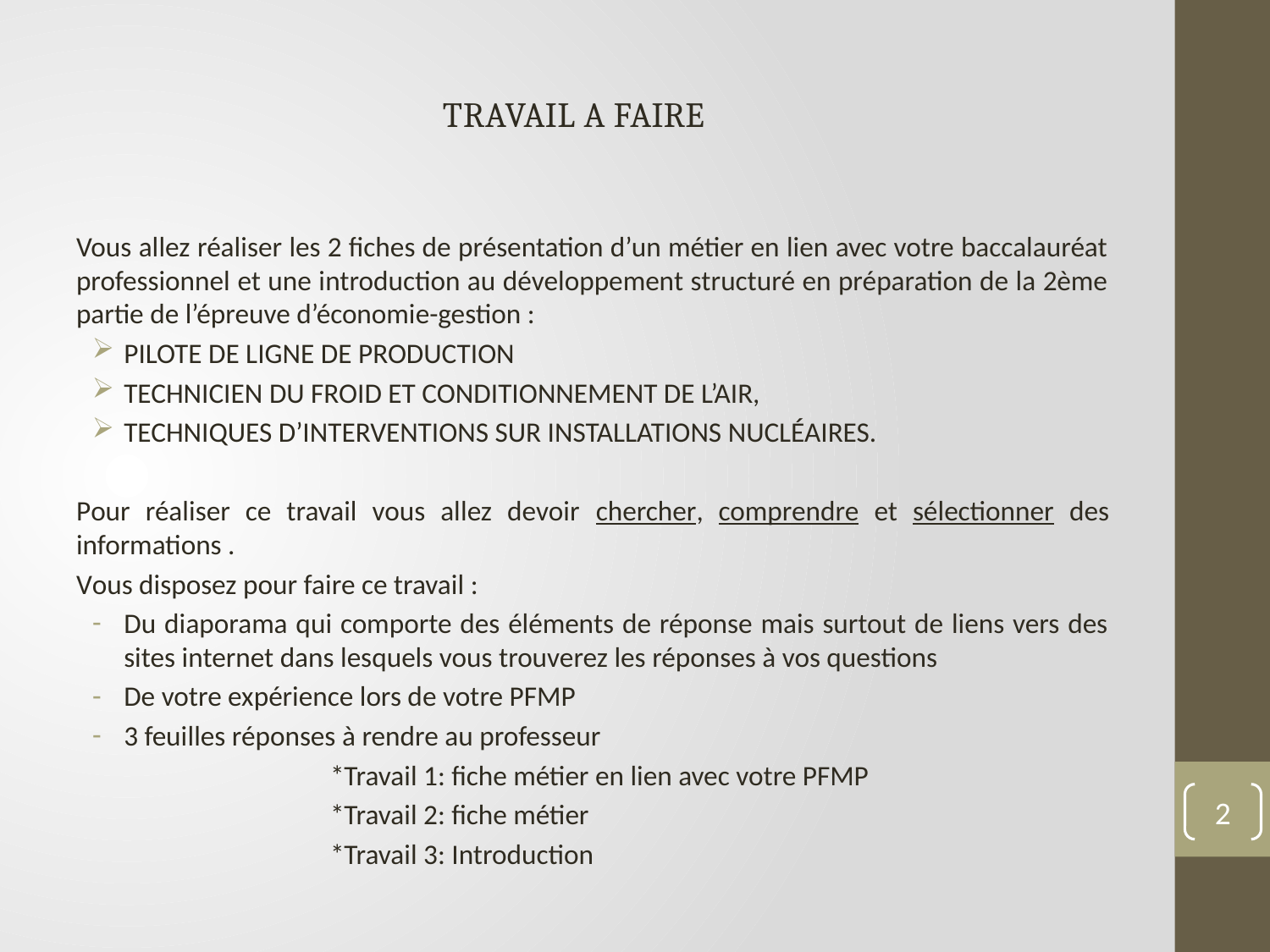

TRAVAIL A FAIRE
Vous allez réaliser les 2 fiches de présentation d’un métier en lien avec votre baccalauréat professionnel et une introduction au développement structuré en préparation de la 2ème partie de l’épreuve d’économie-gestion :
Pilote de ligne de production
Technicien du froid et conditionnement de l’air,
techniques d’interventions sur installations nucléaires.

Pour réaliser ce travail vous allez devoir chercher, comprendre et sélectionner des informations .
Vous disposez pour faire ce travail :
Du diaporama qui comporte des éléments de réponse mais surtout de liens vers des sites internet dans lesquels vous trouverez les réponses à vos questions
De votre expérience lors de votre PFMP
3 feuilles réponses à rendre au professeur
		*Travail 1: fiche métier en lien avec votre PFMP
		*Travail 2: fiche métier
		*Travail 3: Introduction

2